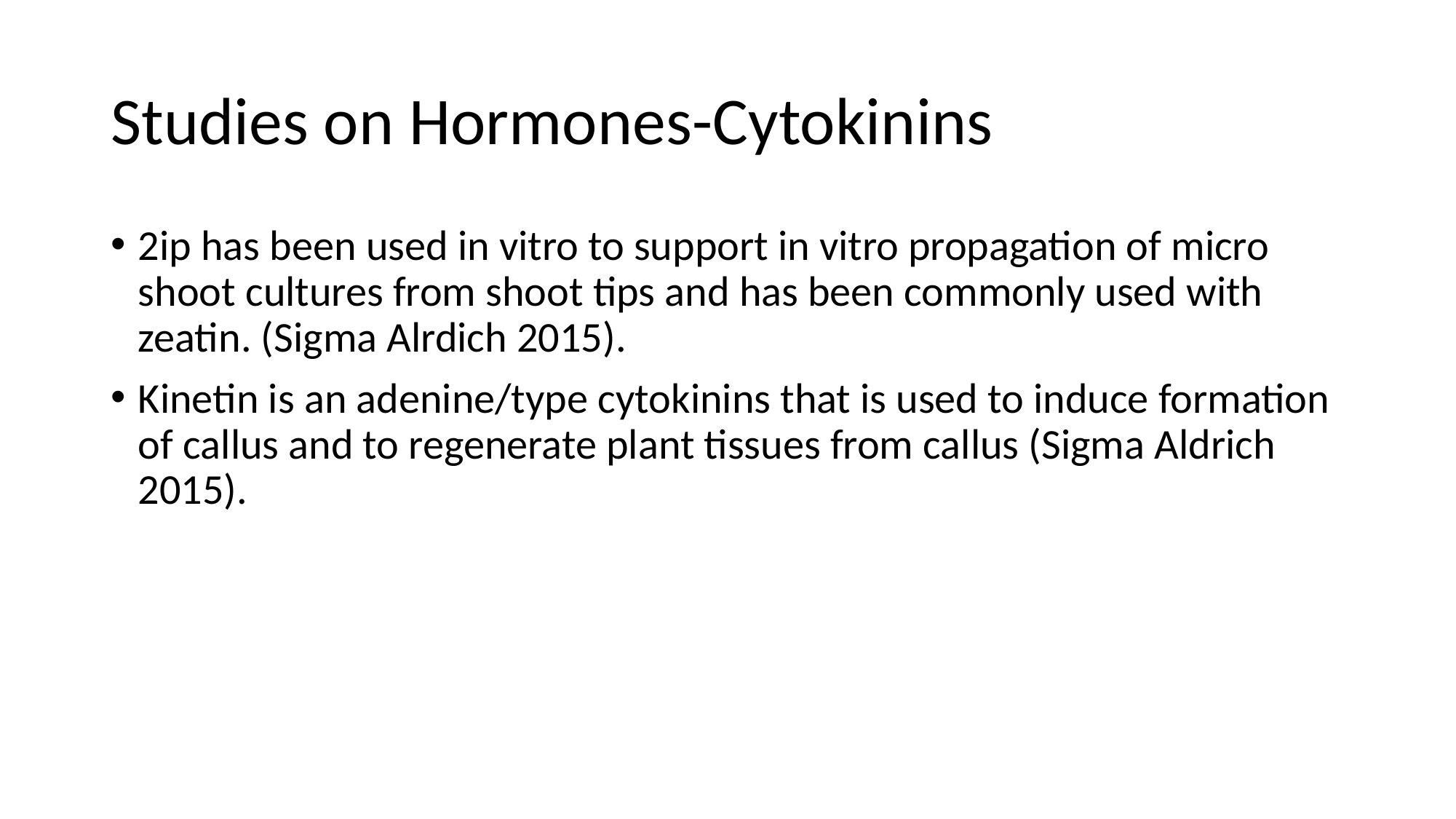

# Studies on Hormones-Cytokinins
2ip has been used in vitro to support in vitro propagation of micro shoot cultures from shoot tips and has been commonly used with zeatin. (Sigma Alrdich 2015).
Kinetin is an adenine/type cytokinins that is used to induce formation of callus and to regenerate plant tissues from callus (Sigma Aldrich 2015).